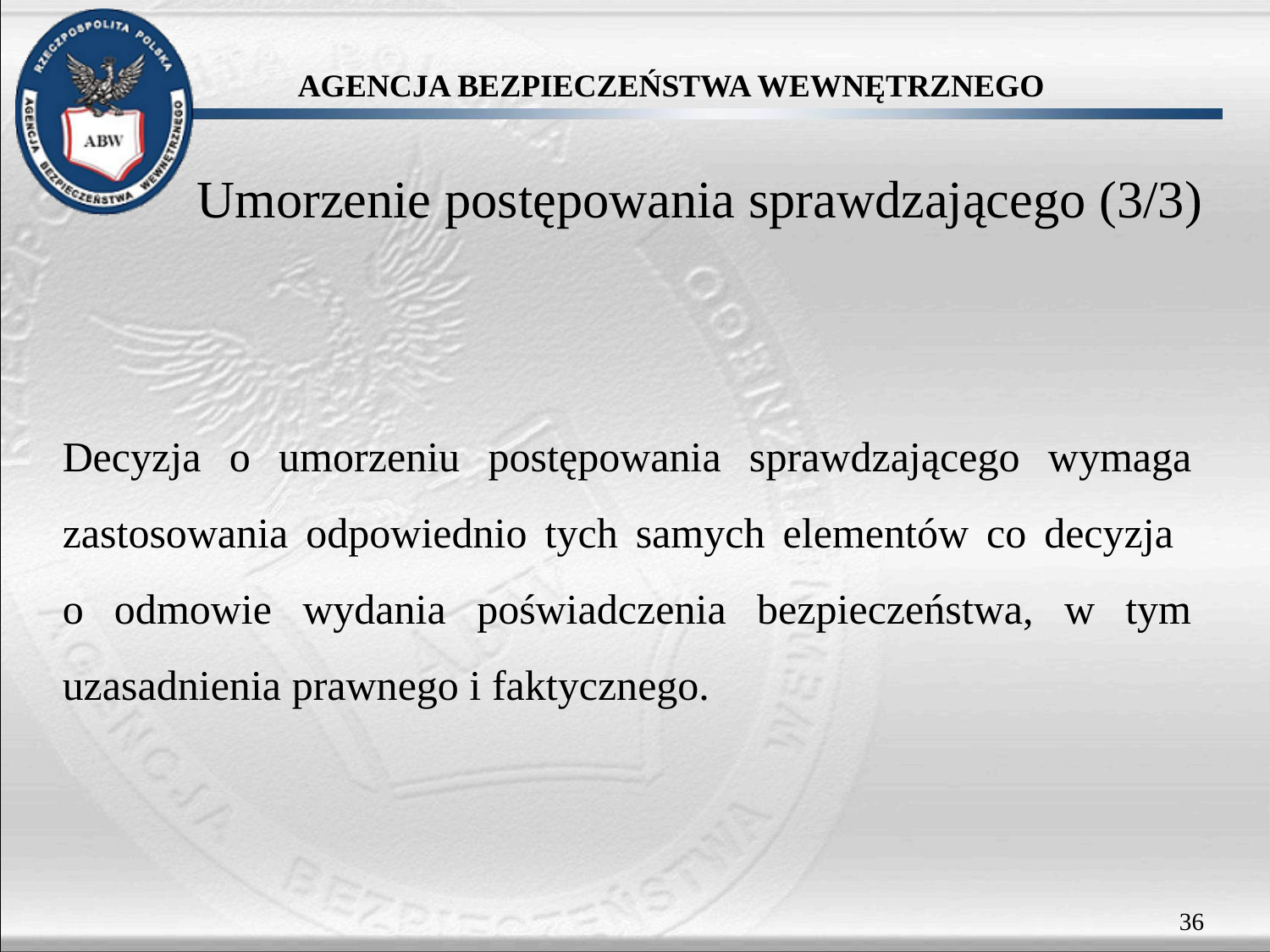

# Umorzenie postępowania sprawdzającego (3/3)
Decyzja o umorzeniu postępowania sprawdzającego wymaga zastosowania odpowiednio tych samych elementów co decyzja
o odmowie wydania poświadczenia bezpieczeństwa, w tym uzasadnienia prawnego i faktycznego.
36